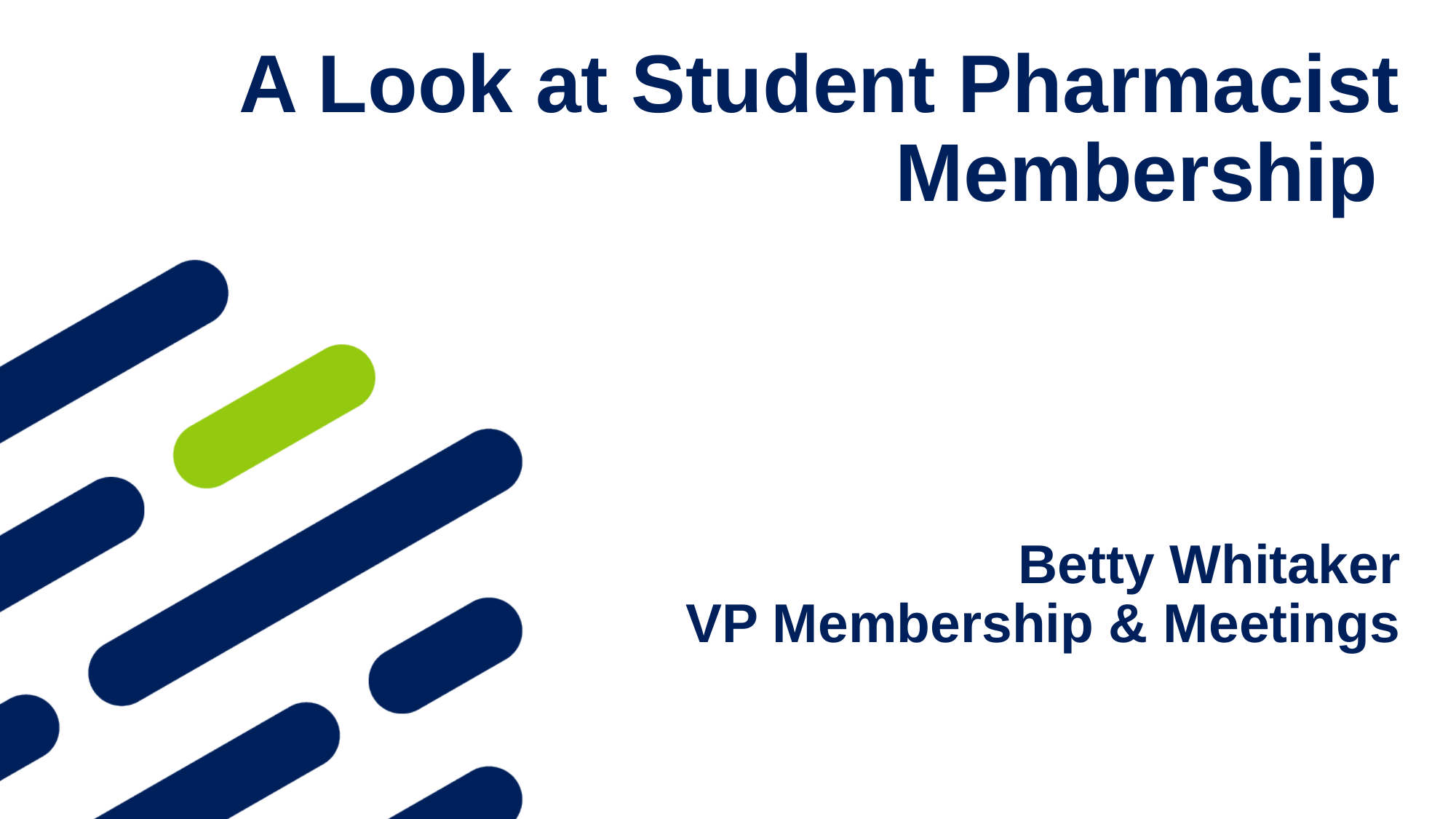

# A Look at Student Pharmacist Membership Betty Whitaker VP Membership & Meetings